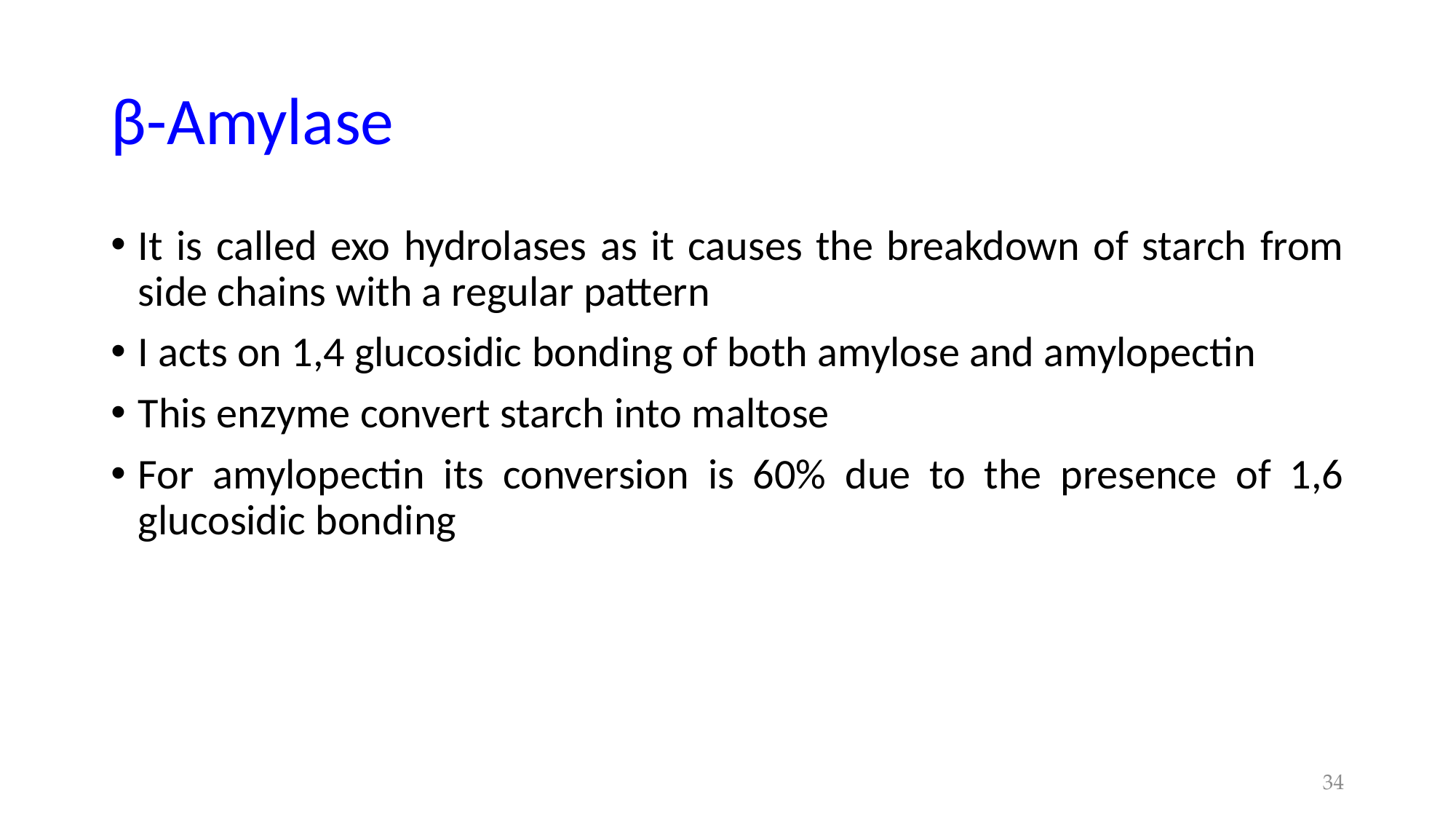

# β-Amylase
It is called exo hydrolases as it causes the breakdown of starch from side chains with a regular pattern
I acts on 1,4 glucosidic bonding of both amylose and amylopectin
This enzyme convert starch into maltose
For amylopectin its conversion is 60% due to the presence of 1,6 glucosidic bonding

34